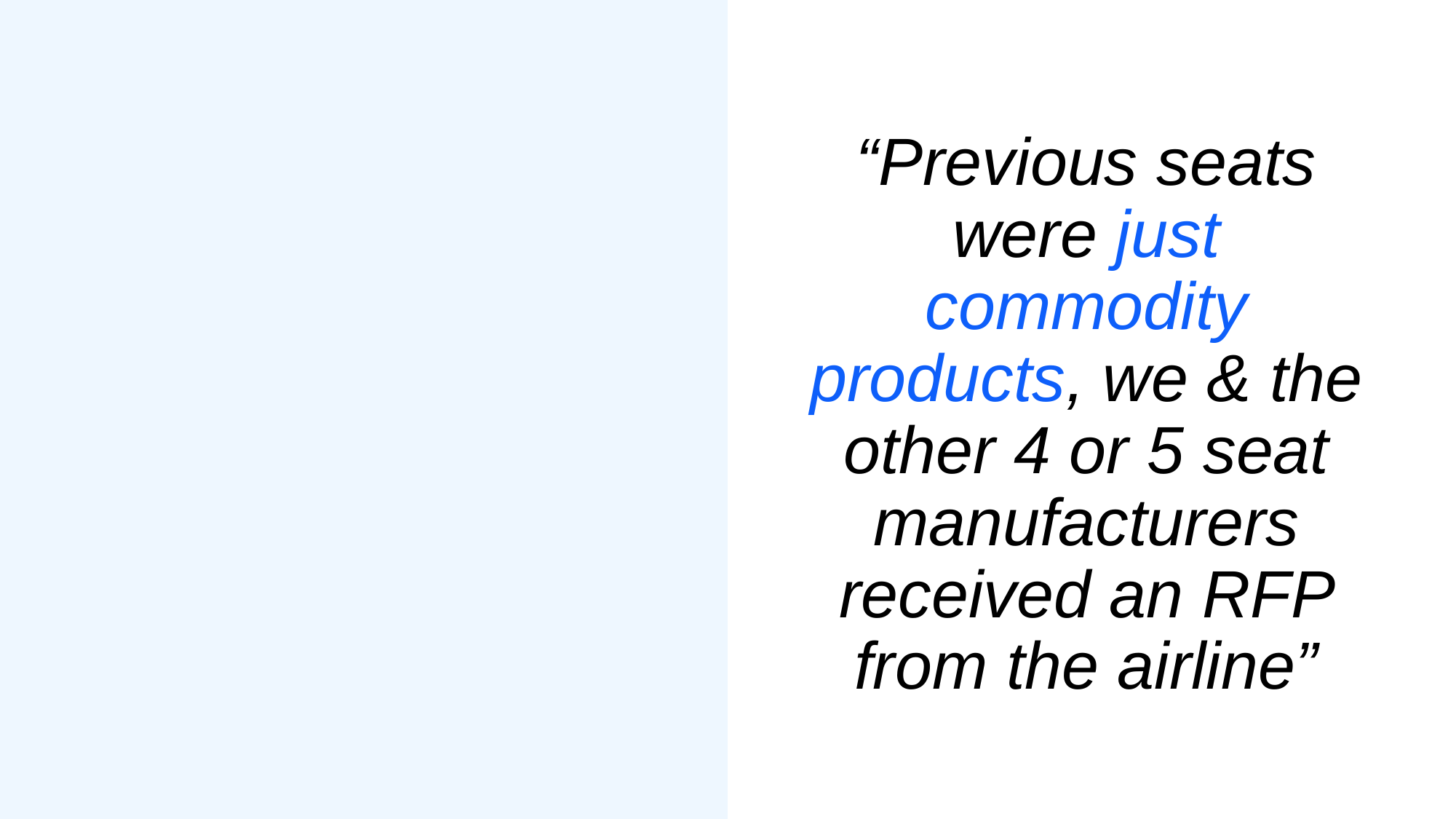

“Previous seats were just commodity products, we & the other 4 or 5 seat manufacturers received an RFP from the airline”